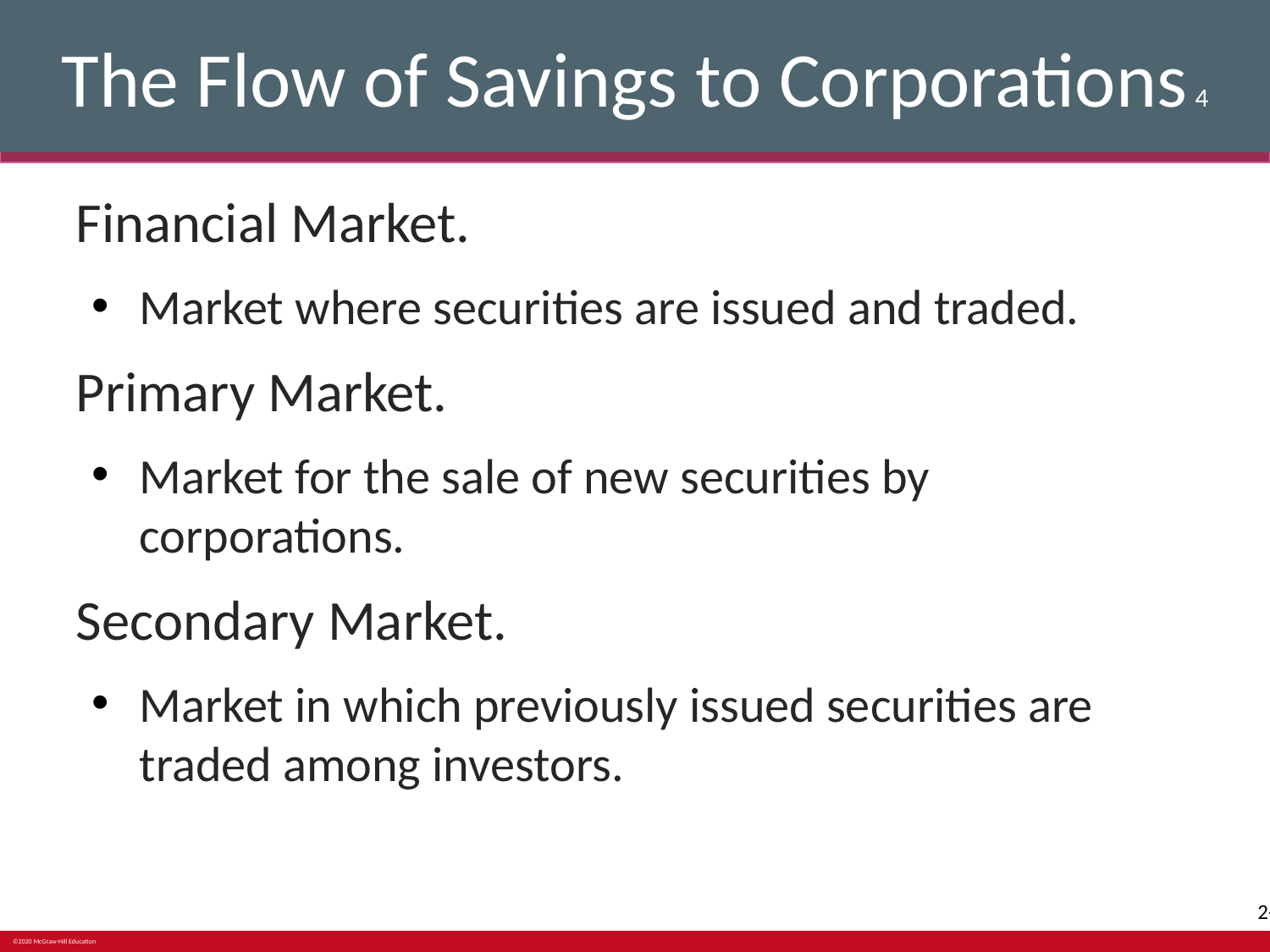

# The Flow of Savings to Corporations 4
Financial Market.
Market where securities are issued and traded.
Primary Market.
Market for the sale of new securities by corporations.
Secondary Market.
Market in which previously issued securities are traded among investors.